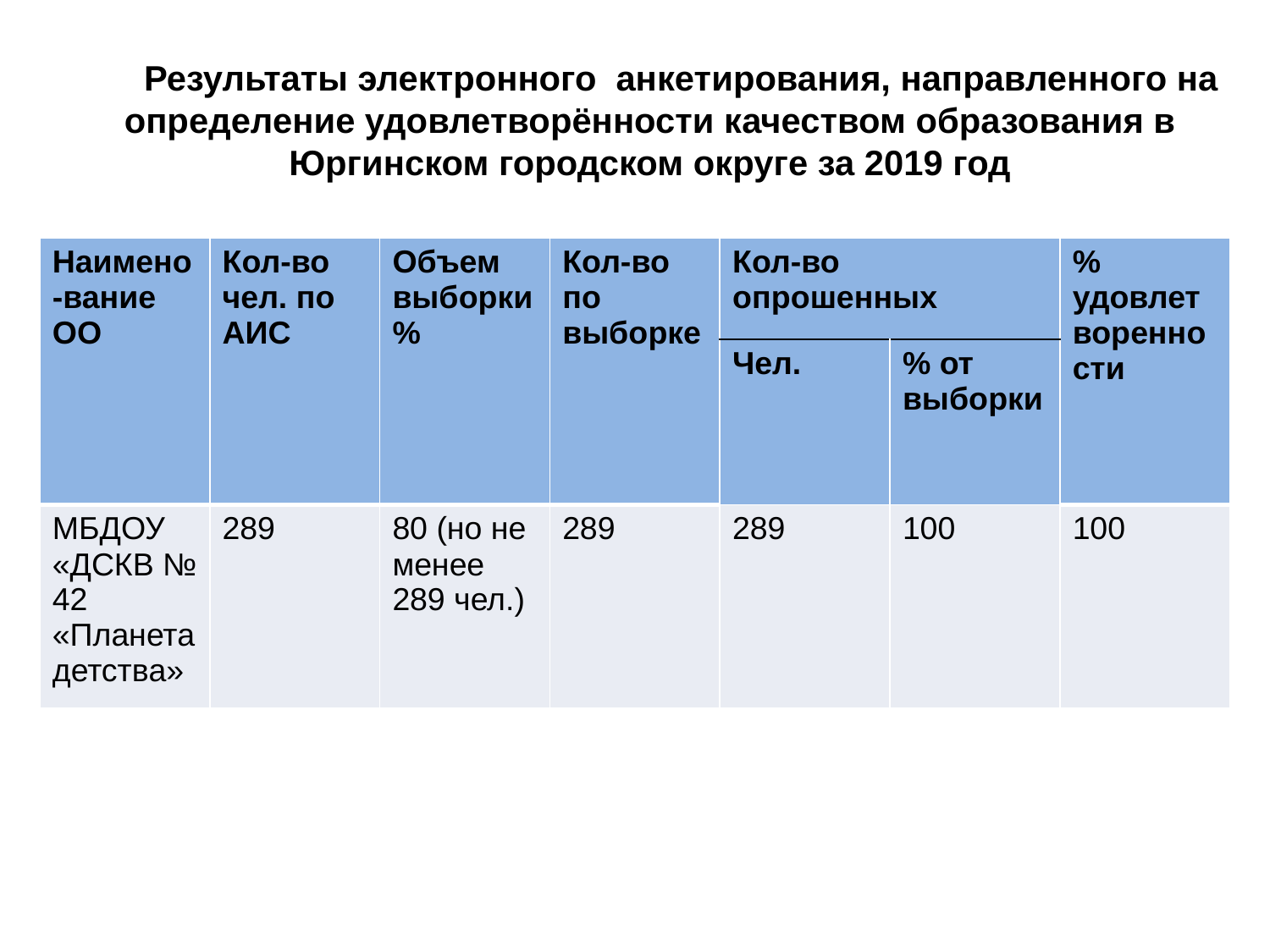

# ( ГОС ДО 2.11.1.)
Результаты электронного  анкетирования, направленного на определение удовлетворённости качеством образования в Юргинском городском округе за 2019 год

| Наимено-вание ОО | Кол-во чел. по АИС | Объем выборки % | Кол-во по выборке | Кол-во опрошенных |  | % удовлетворенности |
| --- | --- | --- | --- | --- | --- | --- |
|  |  |  |  | Чел. | % от выборки |  |
| МБДОУ «ДСКВ № 42 «Планета детства» | 289 | 80 (но не менее 289 чел.) | 289 | 289 | 100 | 100 |